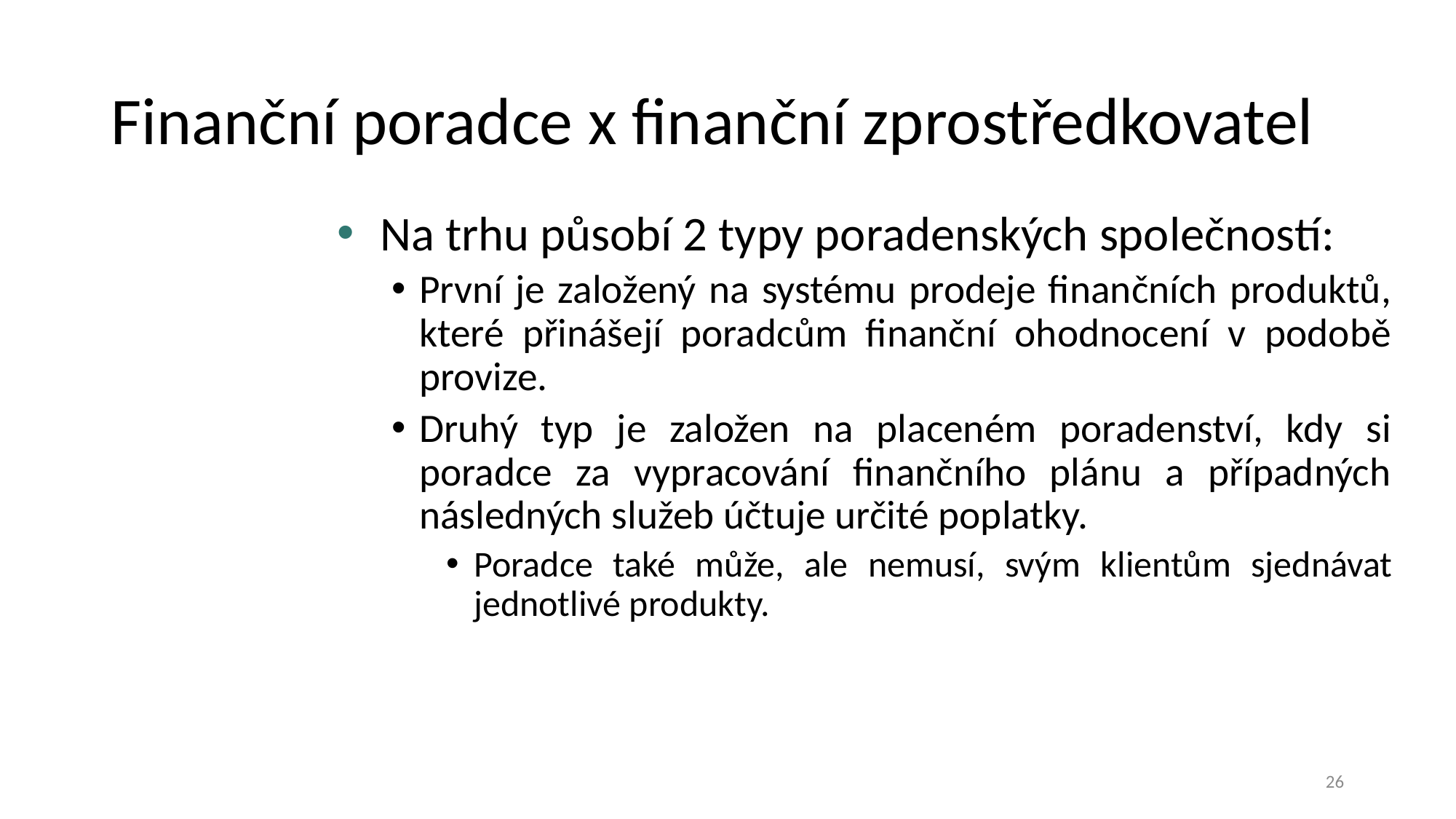

# Finanční poradce x finanční zprostředkovatel
Na trhu působí 2 typy poradenských společností:
První je založený na systému prodeje finančních produktů, které přinášejí poradcům finanční ohodnocení v podobě provize.
Druhý typ je založen na placeném poradenství, kdy si poradce za vypracování finančního plánu a případných následných služeb účtuje určité poplatky.
Poradce také může, ale nemusí, svým klientům sjednávat jednotlivé produkty.
26